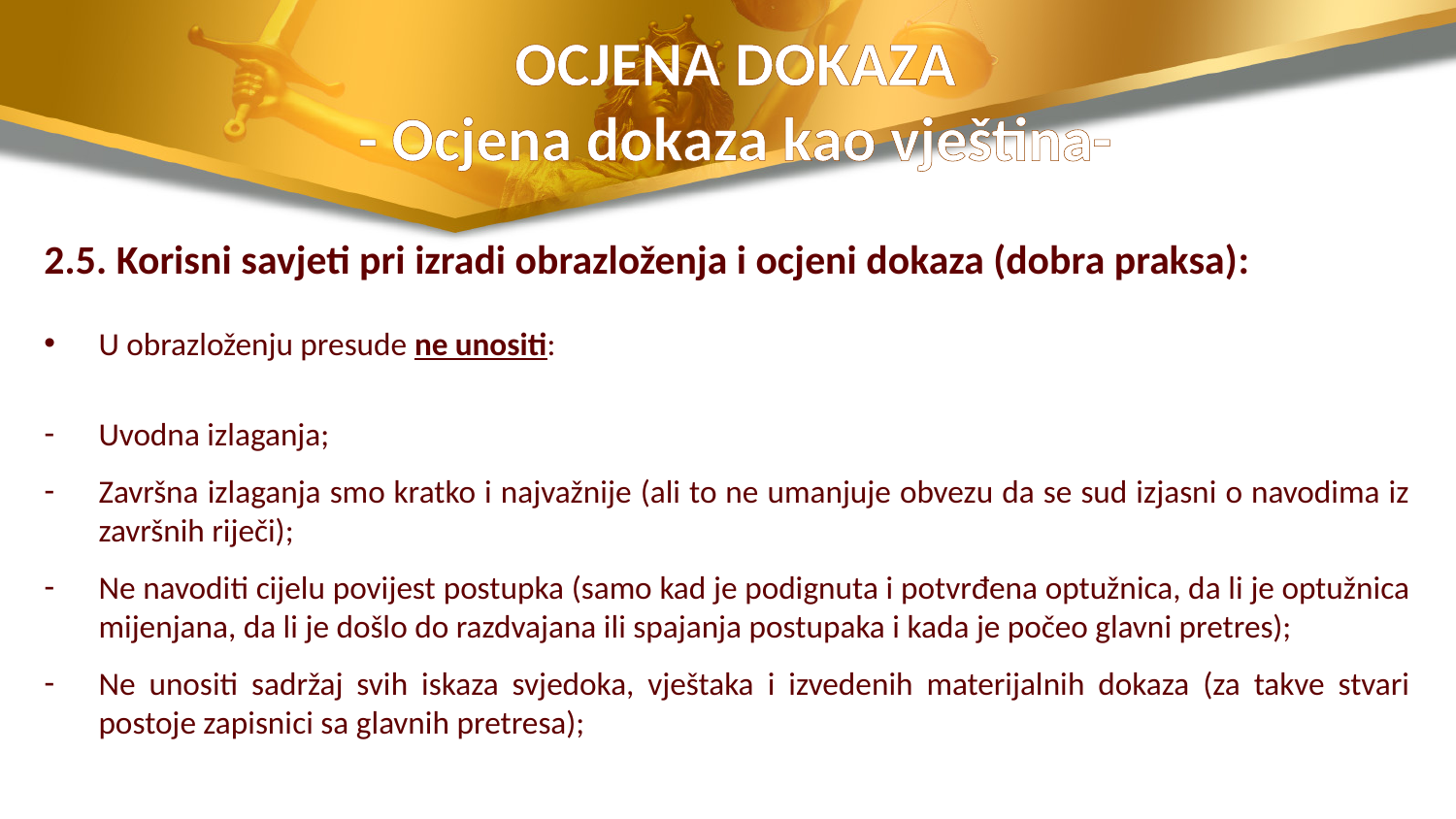

# OCJENA DOKAZA - Ocjena dokaza kao vještina-
2.5. Korisni savjeti pri izradi obrazloženja i ocjeni dokaza (dobra praksa):

U obrazloženju presude ne unositi:

Uvodna izlaganja;
Završna izlaganja smo kratko i najvažnije (ali to ne umanjuje obvezu da se sud izjasni o navodima iz završnih riječi);
Ne navoditi cijelu povijest postupka (samo kad je podignuta i potvrđena optužnica, da li je optužnica mijenjana, da li je došlo do razdvajana ili spajanja postupaka i kada je počeo glavni pretres);
Ne unositi sadržaj svih iskaza svjedoka, vještaka i izvedenih materijalnih dokaza (za takve stvari postoje zapisnici sa glavnih pretresa);